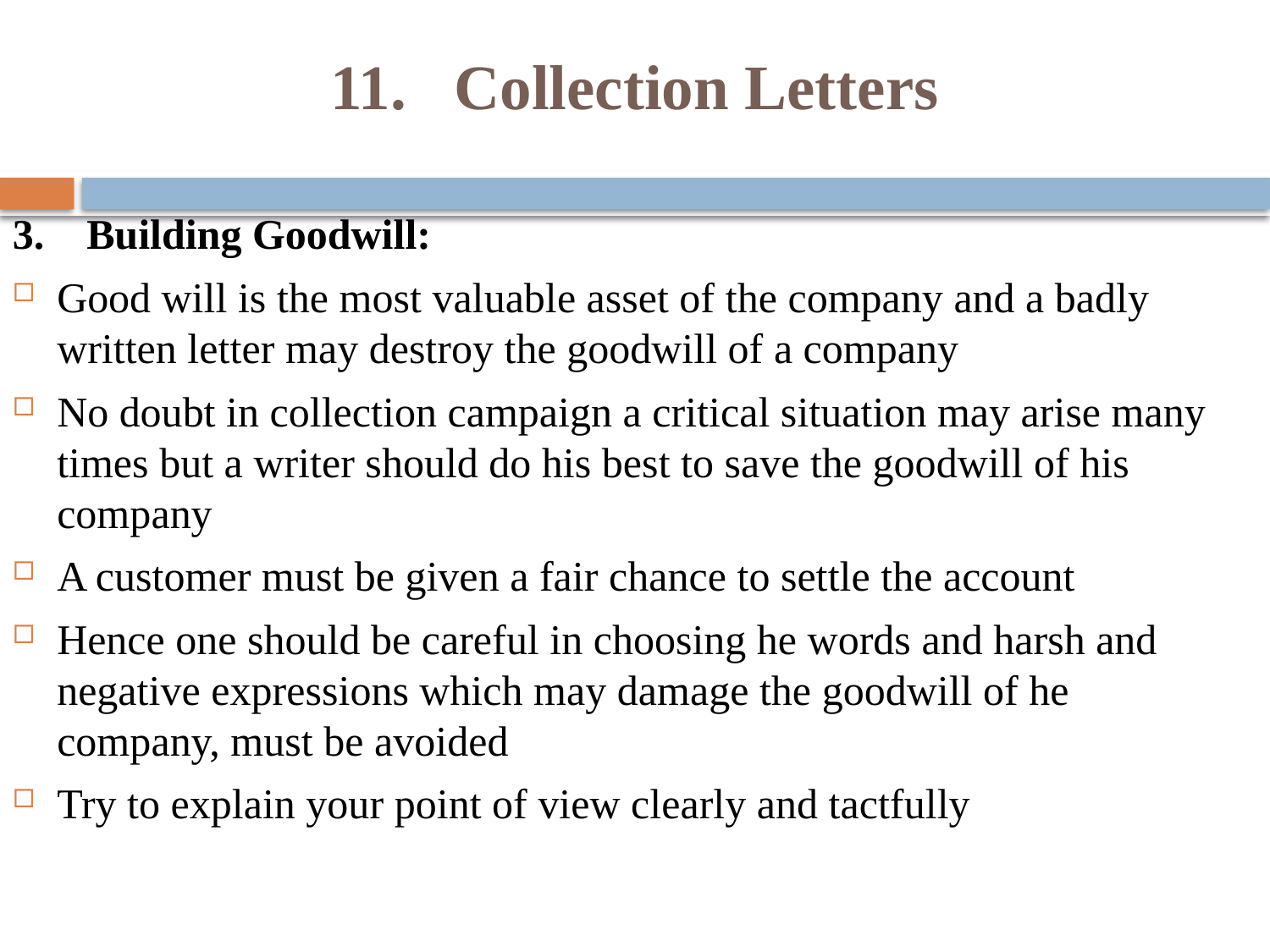

# 11.   Collection Letters
3.    Building Goodwill:
Good will is the most valuable asset of the company and a badly written letter may destroy the goodwill of a company
No doubt in collection campaign a critical situation may arise many times but a writer should do his best to save the goodwill of his company
A customer must be given a fair chance to settle the account
Hence one should be careful in choosing he words and harsh and negative expressions which may damage the goodwill of he company, must be avoided
Try to explain your point of view clearly and tactfully